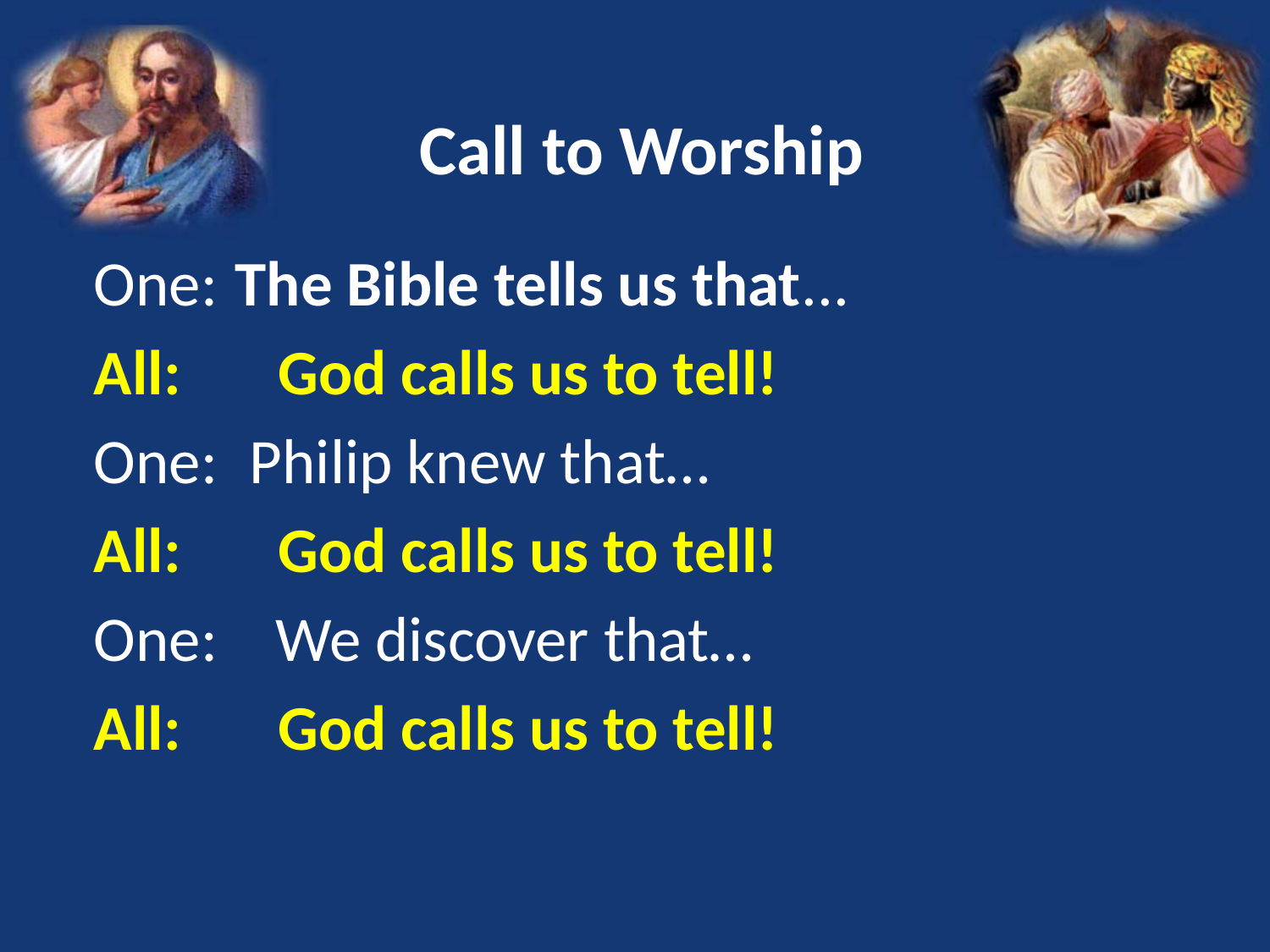

Call to Worship
One:	 The Bible tells us that...
All:	    God calls us to tell!
One:	  Philip knew that…
All:	    God calls us to tell!
One:    We discover that…
All:	    God calls us to tell!